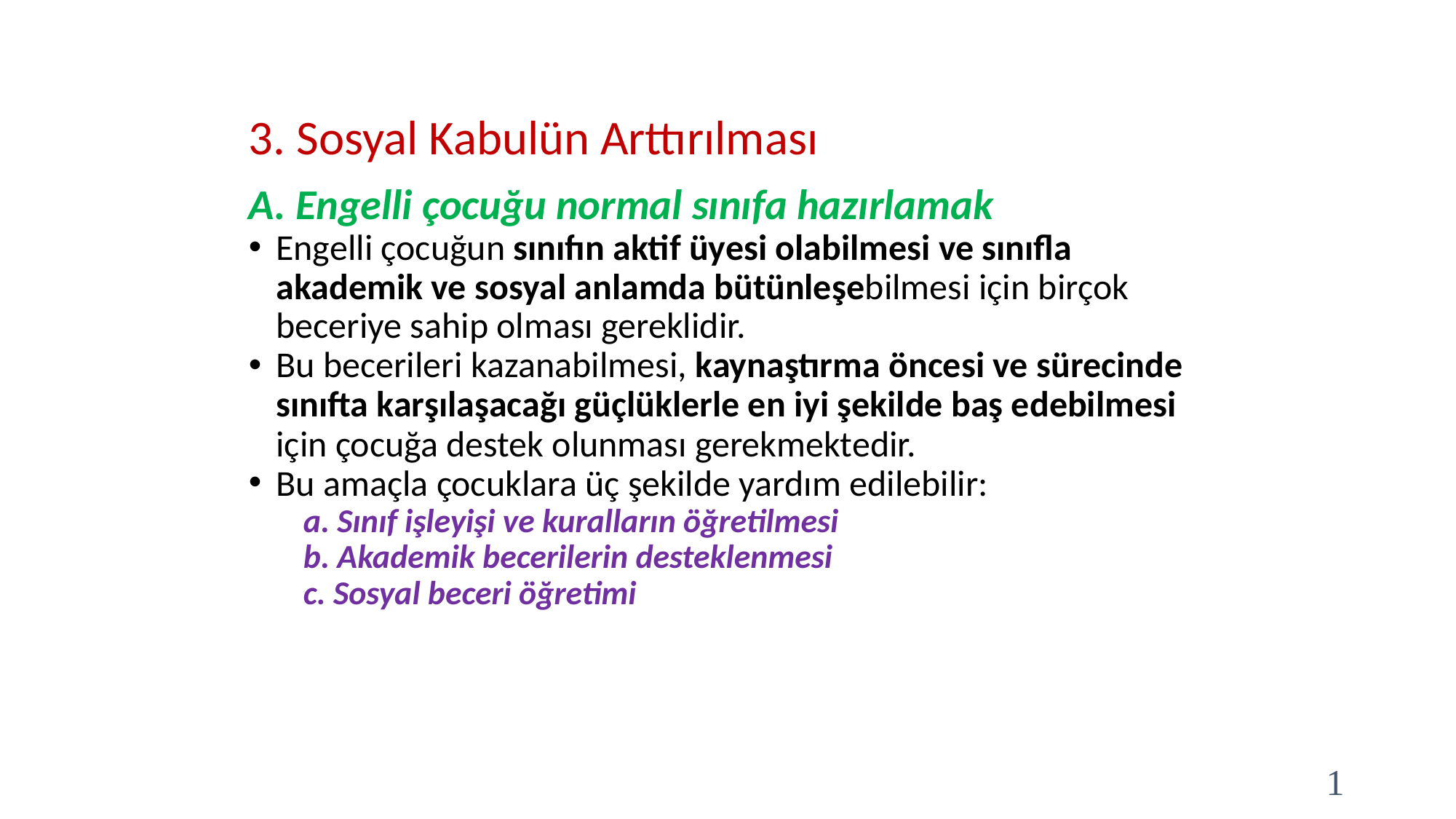

# 3. Sosyal Kabulün Arttırılması
A. Engelli çocuğu normal sınıfa hazırlamak
Engelli çocuğun sınıfın aktif üyesi olabilmesi ve sınıfla akademik ve sosyal anlamda bütünleşebilmesi için birçok beceriye sahip olması gereklidir.
Bu becerileri kazanabilmesi, kaynaştırma öncesi ve sürecinde sınıfta karşılaşacağı güçlüklerle en iyi şekilde baş edebilmesi için çocuğa destek olunması gerekmektedir.
Bu amaçla çocuklara üç şekilde yardım edilebilir:
a. Sınıf işleyişi ve kuralların öğretilmesi
b. Akademik becerilerin desteklenmesi
c. Sosyal beceri öğretimi

1